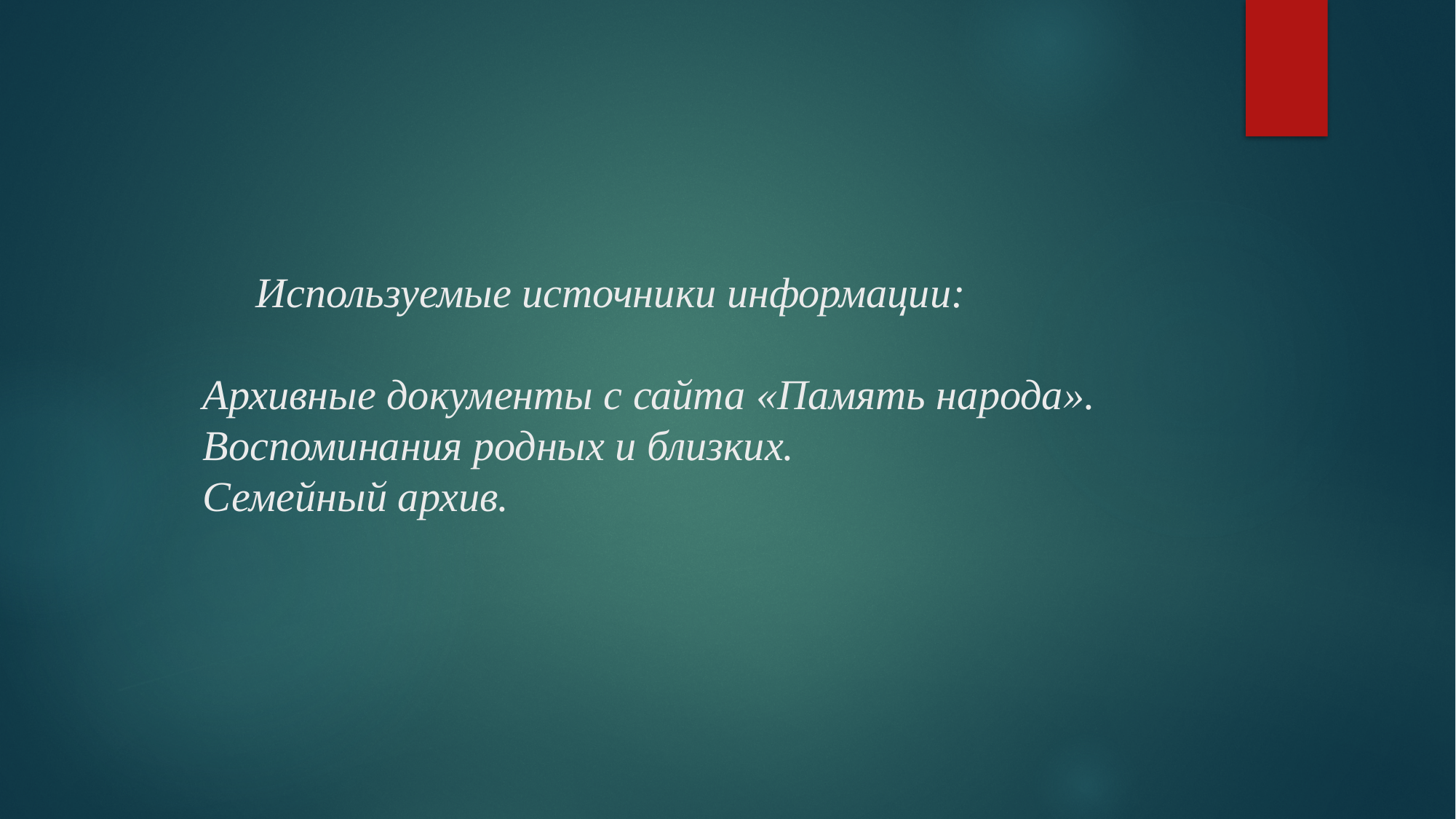

# Используемые источники информации: Архивные документы с сайта «Память народа». Воспоминания родных и близких. Семейный архив.